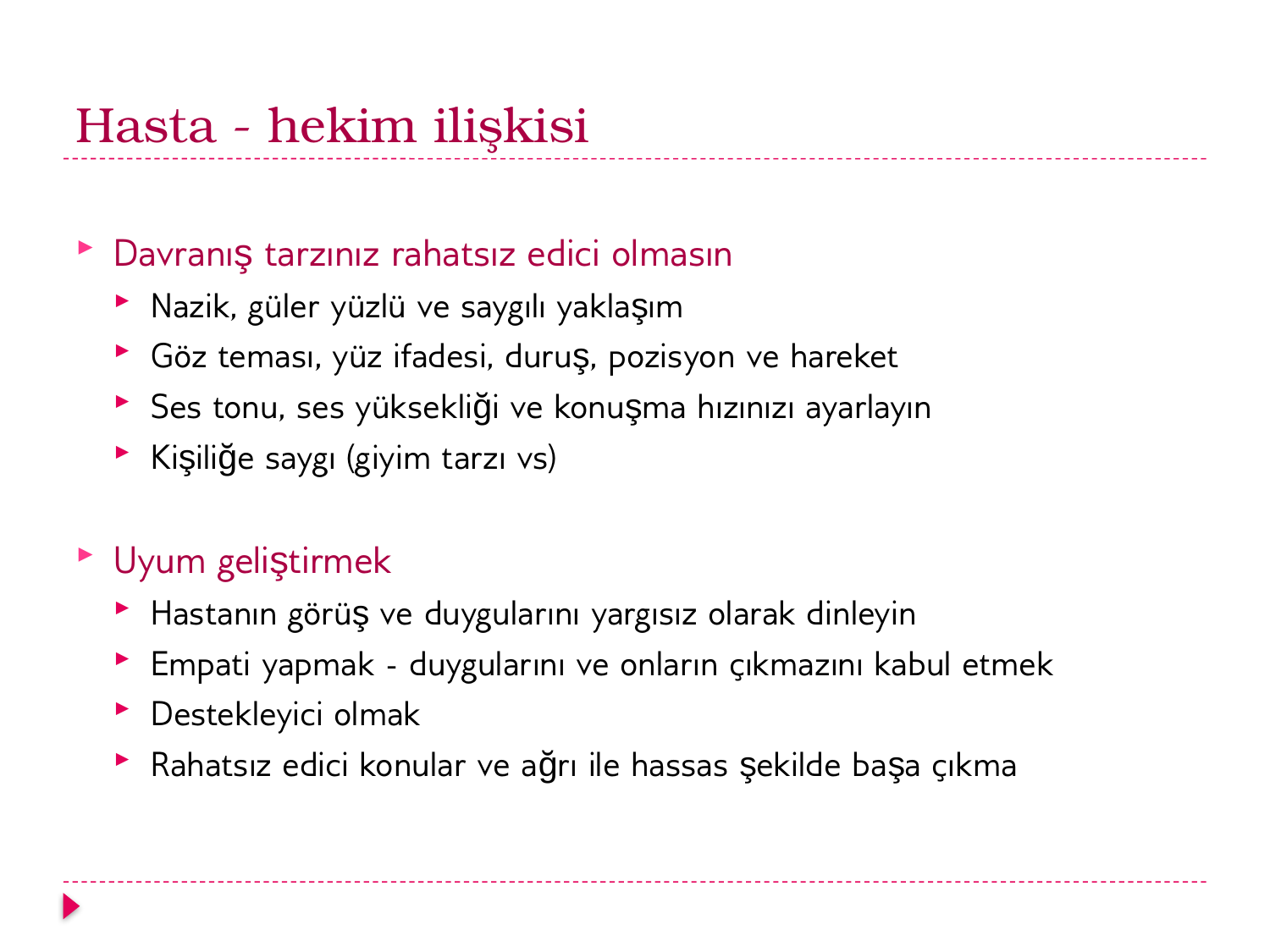

# Hasta - hekim ilişkisi

Davranış tarzınız rahatsız edici olmasın
Nazik, güler yüzlü ve saygılı yaklaşım
Göz teması, yüz ifadesi, duruş, pozisyon ve hareket
Ses tonu, ses yüksekliği ve konuşma hızınızı ayarlayın
Kişiliğe saygı (giyim tarzı vs)

Uyum geliştirmek
Hastanın görüş ve duygularını yargısız olarak dinleyin
Empati yapmak - duygularını ve onların çıkmazını kabul etmek
Destekleyici olmak
Rahatsız edici konular ve ağrı ile hassas şekilde başa çıkma